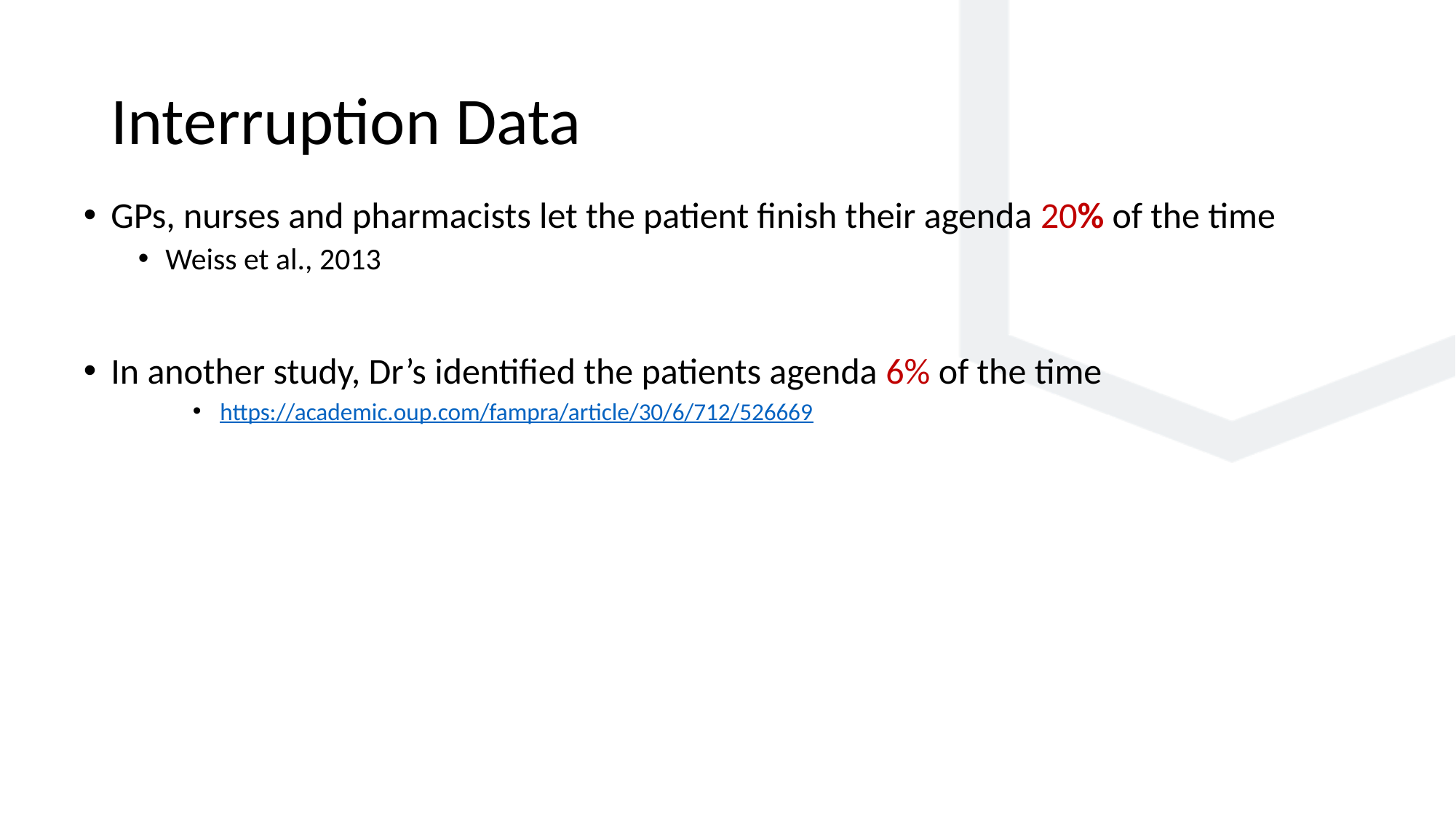

# Interruption Data
GPs, nurses and pharmacists let the patient finish their agenda 20% of the time
Weiss et al., 2013

In another study, Dr’s identified the patients agenda 6% of the time
https://academic.oup.com/fampra/article/30/6/712/526669